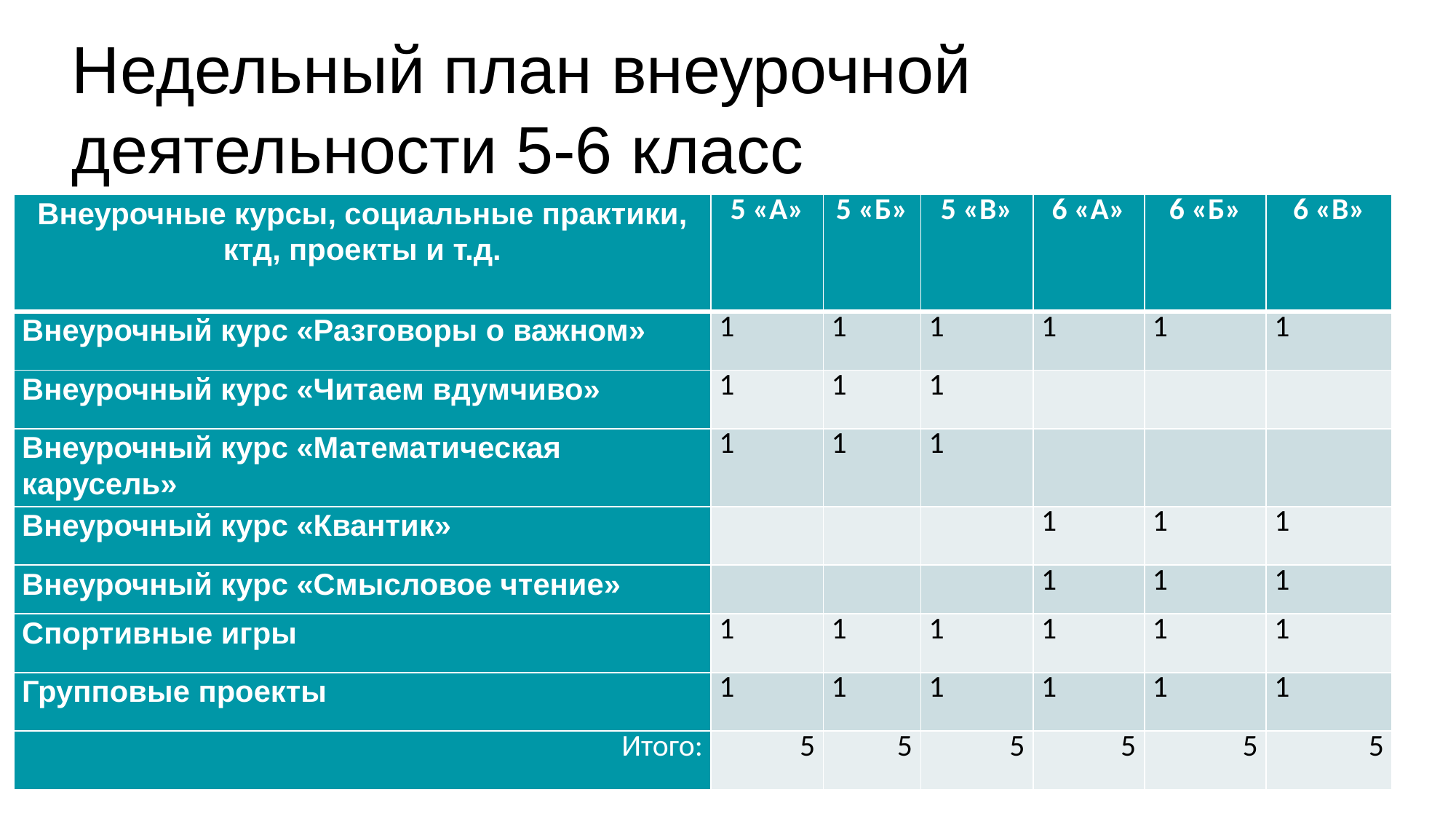

Недельный план внеурочной деятельности 5-6 класс
| Внеурочные курсы, социальные практики, ктд, проекты и т.д. | 5 «А» | 5 «Б» | 5 «В» | 6 «А» | 6 «Б» | 6 «В» |
| --- | --- | --- | --- | --- | --- | --- |
| Внеурочный курс «Разговоры о важном» | 1 | 1 | 1 | 1 | 1 | 1 |
| Внеурочный курс «Читаем вдумчиво» | 1 | 1 | 1 |  |  |  |
| Внеурочный курс «Математическая карусель» | 1 | 1 | 1 |  |  |  |
| Внеурочный курс «Квантик» |  |  |  | 1 | 1 | 1 |
| Внеурочный курс «Смысловое чтение» |  |  |  | 1 | 1 | 1 |
| Спортивные игры | 1 | 1 | 1 | 1 | 1 | 1 |
| Групповые проекты | 1 | 1 | 1 | 1 | 1 | 1 |
| Итого: | 5 | 5 | 5 | 5 | 5 | 5 |